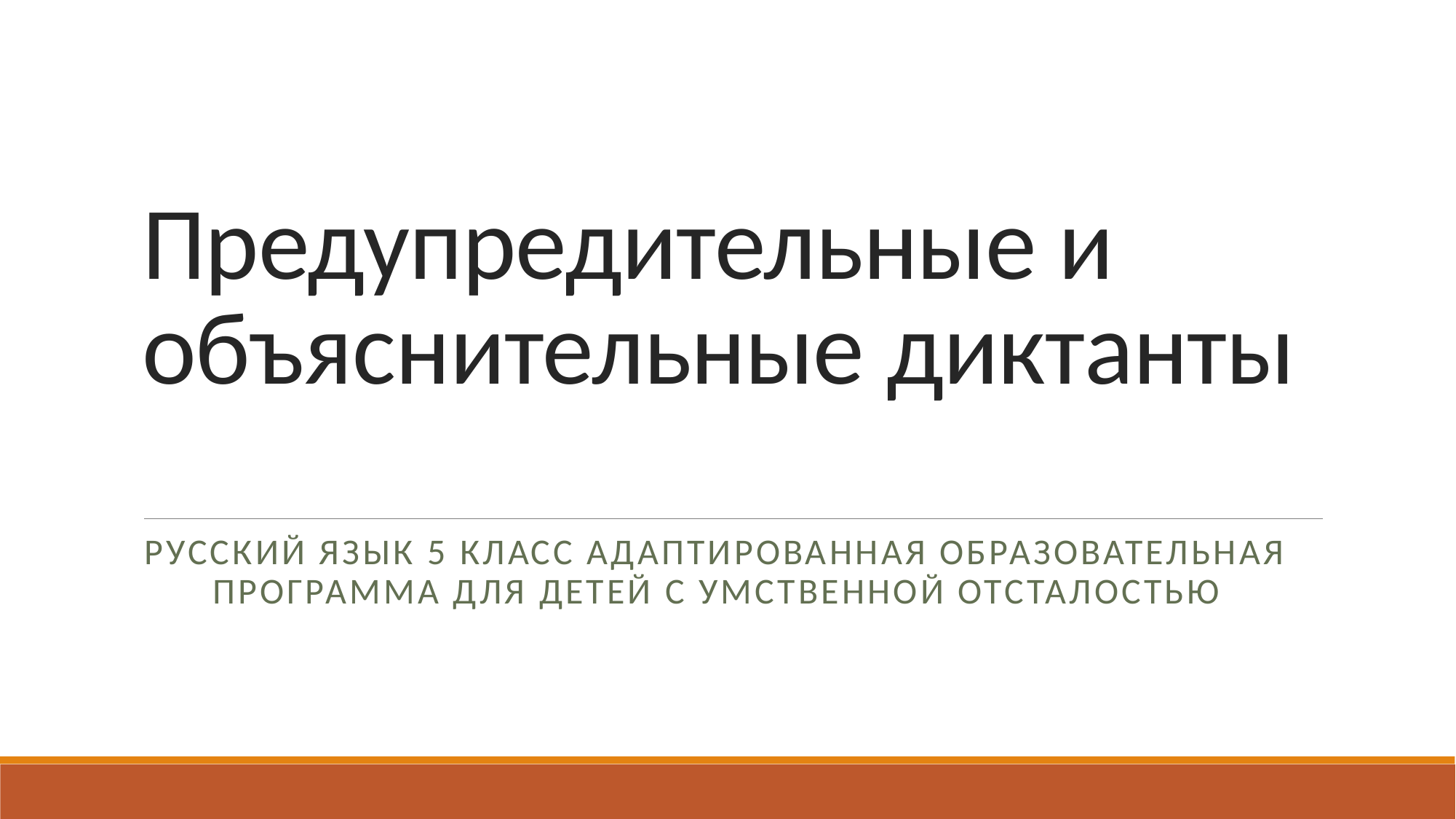

# Предупредительные и объяснительные диктанты
Русский язык 5 класс адаптированная образовательная программа для детей с умственной отсталостью